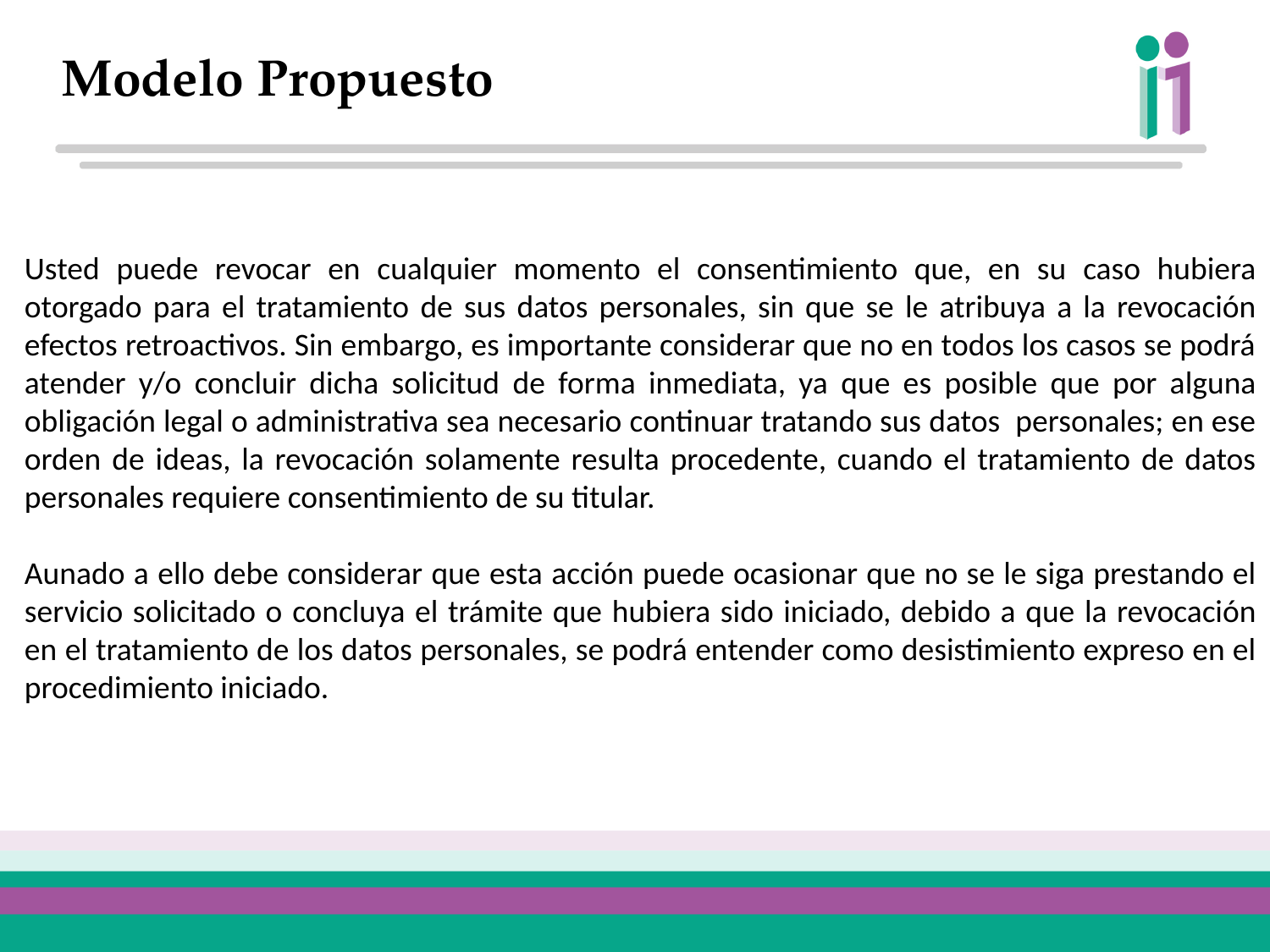

Modelo Propuesto
Usted puede revocar en cualquier momento el consentimiento que, en su caso hubiera otorgado para el tratamiento de sus datos personales, sin que se le atribuya a la revocación efectos retroactivos. Sin embargo, es importante considerar que no en todos los casos se podrá atender y/o concluir dicha solicitud de forma inmediata, ya que es posible que por alguna obligación legal o administrativa sea necesario continuar tratando sus datos  personales; en ese orden de ideas, la revocación solamente resulta procedente, cuando el tratamiento de datos personales requiere consentimiento de su titular.

Aunado a ello debe considerar que esta acción puede ocasionar que no se le siga prestando el servicio solicitado o concluya el trámite que hubiera sido iniciado, debido a que la revocación en el tratamiento de los datos personales, se podrá entender como desistimiento expreso en el procedimiento iniciado.